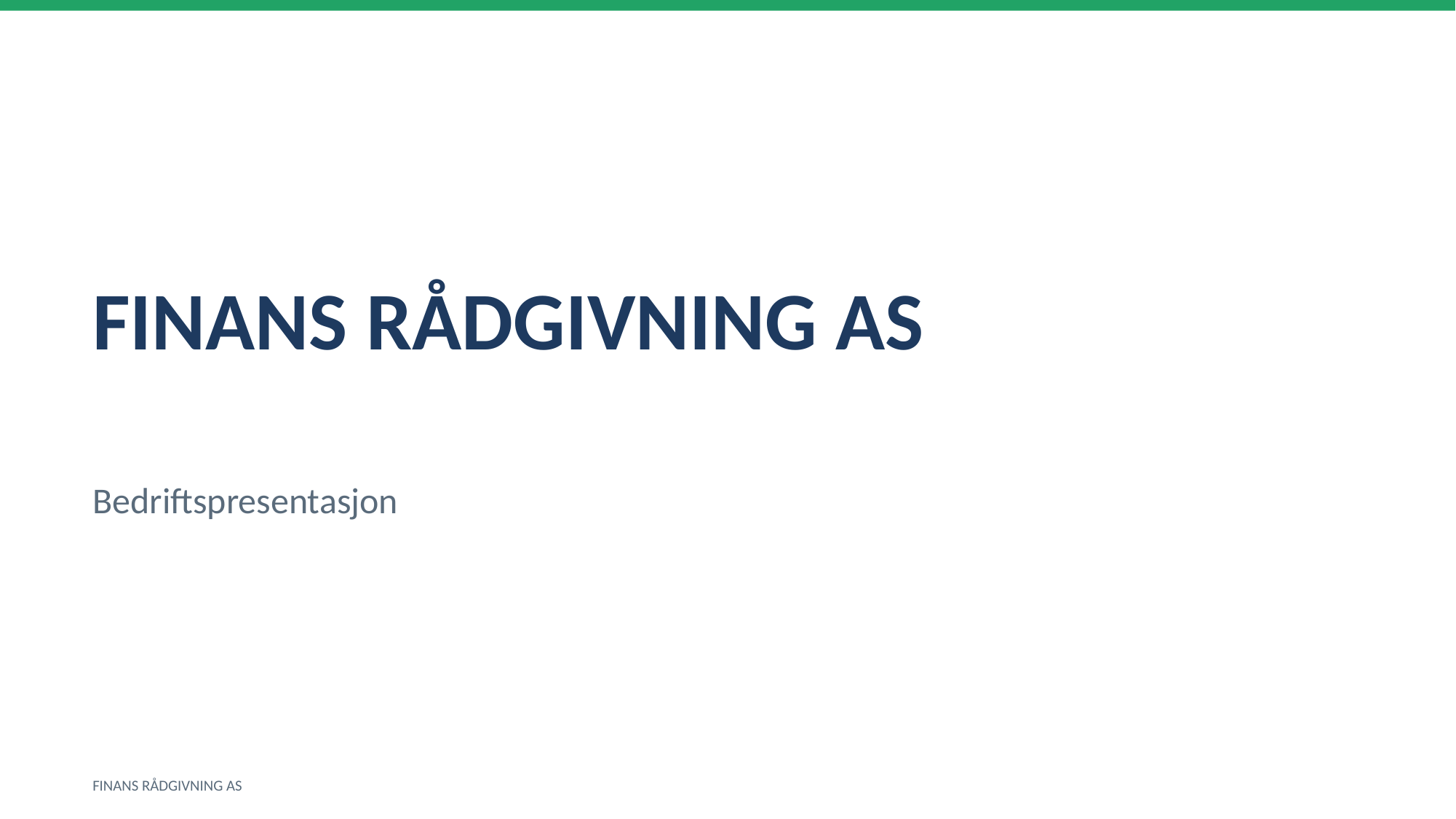

FINANS RÅDGIVNING AS
Bedriftspresentasjon
FINANS RÅDGIVNING AS